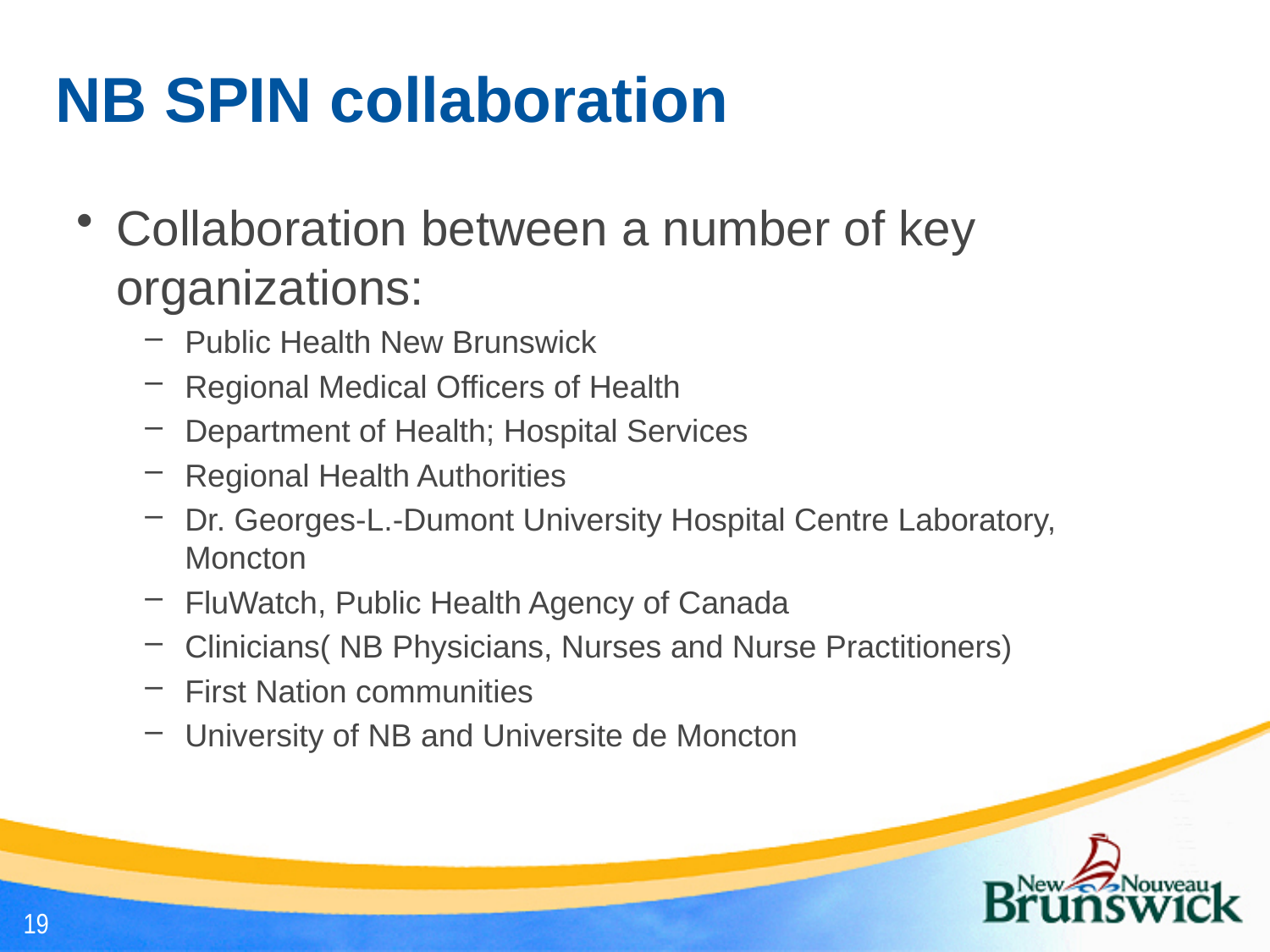

# NB SPIN collaboration
Collaboration between a number of key organizations:
Public Health New Brunswick
Regional Medical Officers of Health
Department of Health; Hospital Services
Regional Health Authorities
Dr. Georges-L.-Dumont University Hospital Centre Laboratory, Moncton
FluWatch, Public Health Agency of Canada
Clinicians( NB Physicians, Nurses and Nurse Practitioners)
First Nation communities
University of NB and Universite de Moncton
19